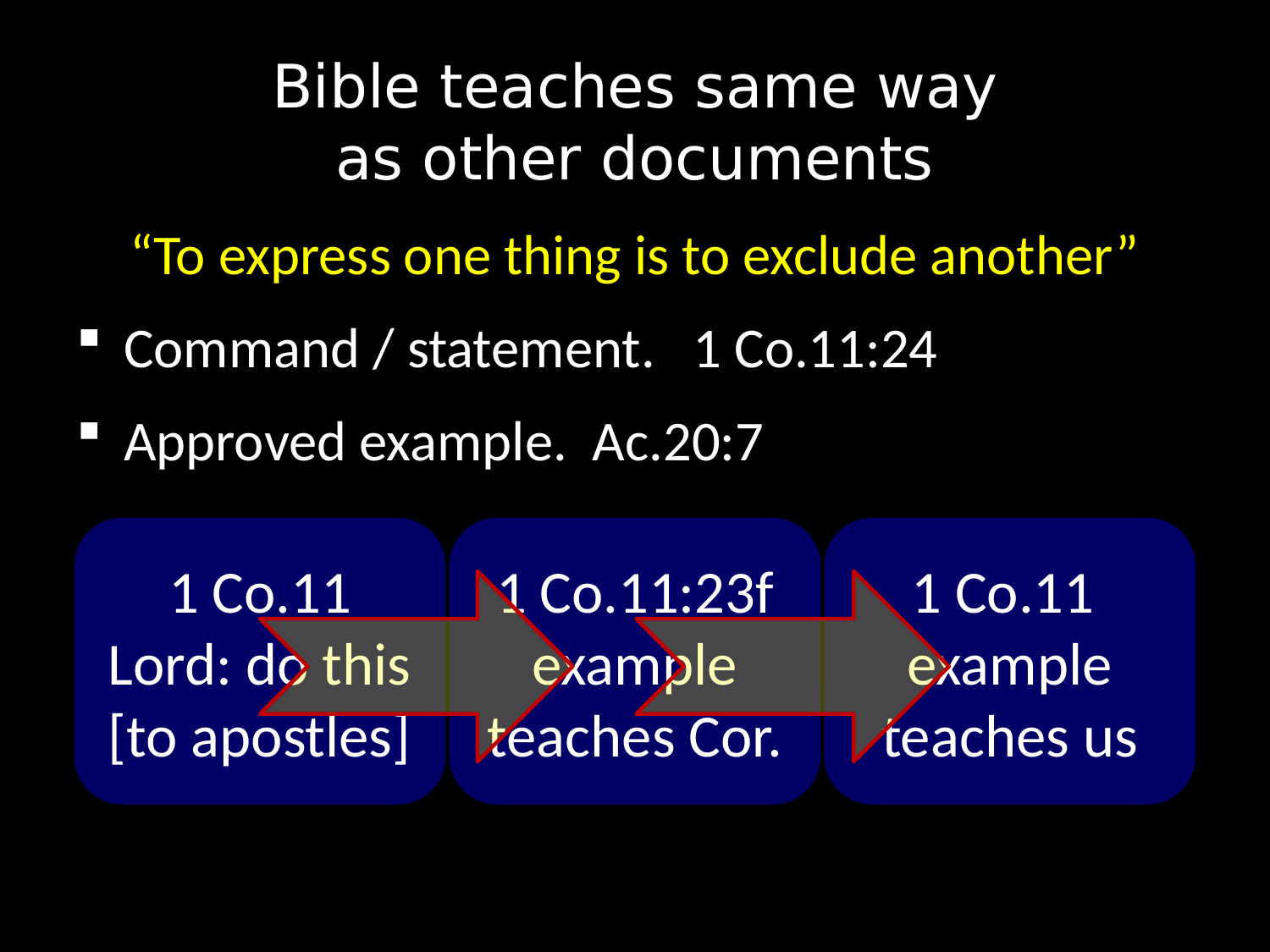

# Bible teaches same way as other documents
“To express one thing is to exclude another”
Command / statement.   1 Co.11:24
Approved example.  Ac.20:7

1 Co.11 Lord: do this [to apostles]
1 Co.11:23f example teaches Cor.
1 Co.11  example teaches us